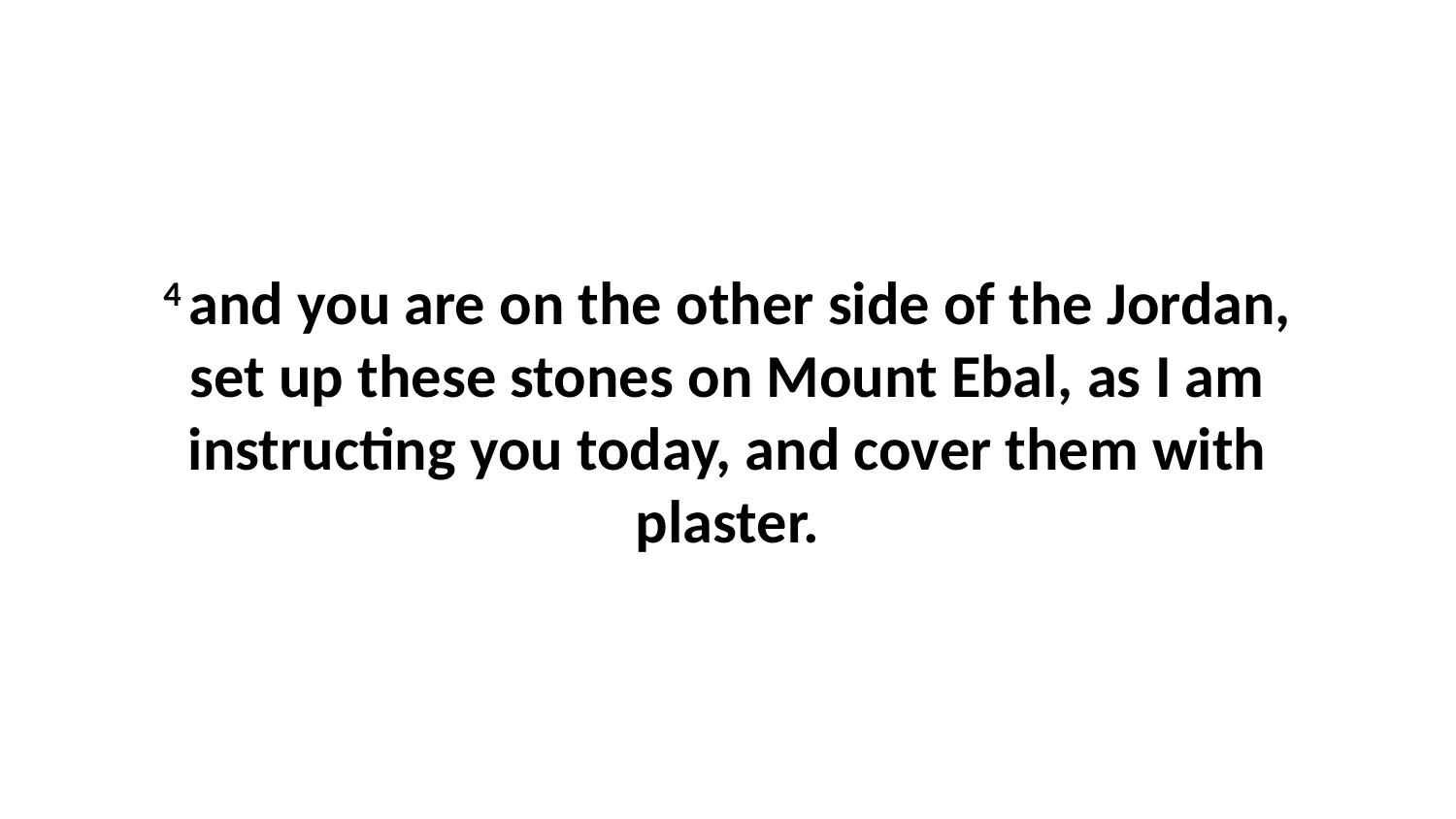

4 and you are on the other side of the Jordan, set up these stones on Mount Ebal, as I am instructing you today, and cover them with plaster.